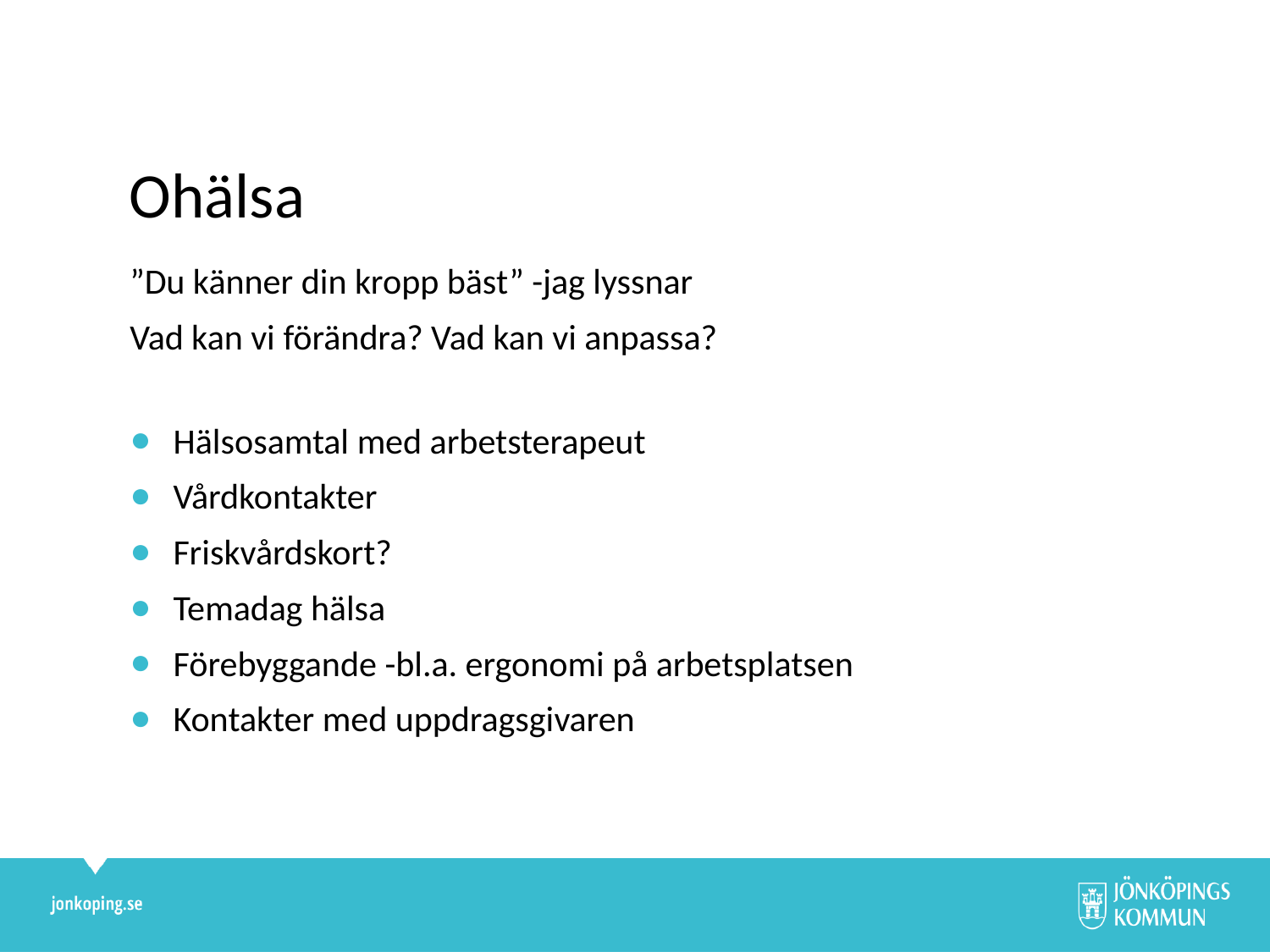

# Ohälsa
”Du känner din kropp bäst” -jag lyssnar
Vad kan vi förändra? Vad kan vi anpassa?
Hälsosamtal med arbetsterapeut
Vårdkontakter
Friskvårdskort?
Temadag hälsa
Förebyggande -bl.a. ergonomi på arbetsplatsen
Kontakter med uppdragsgivaren